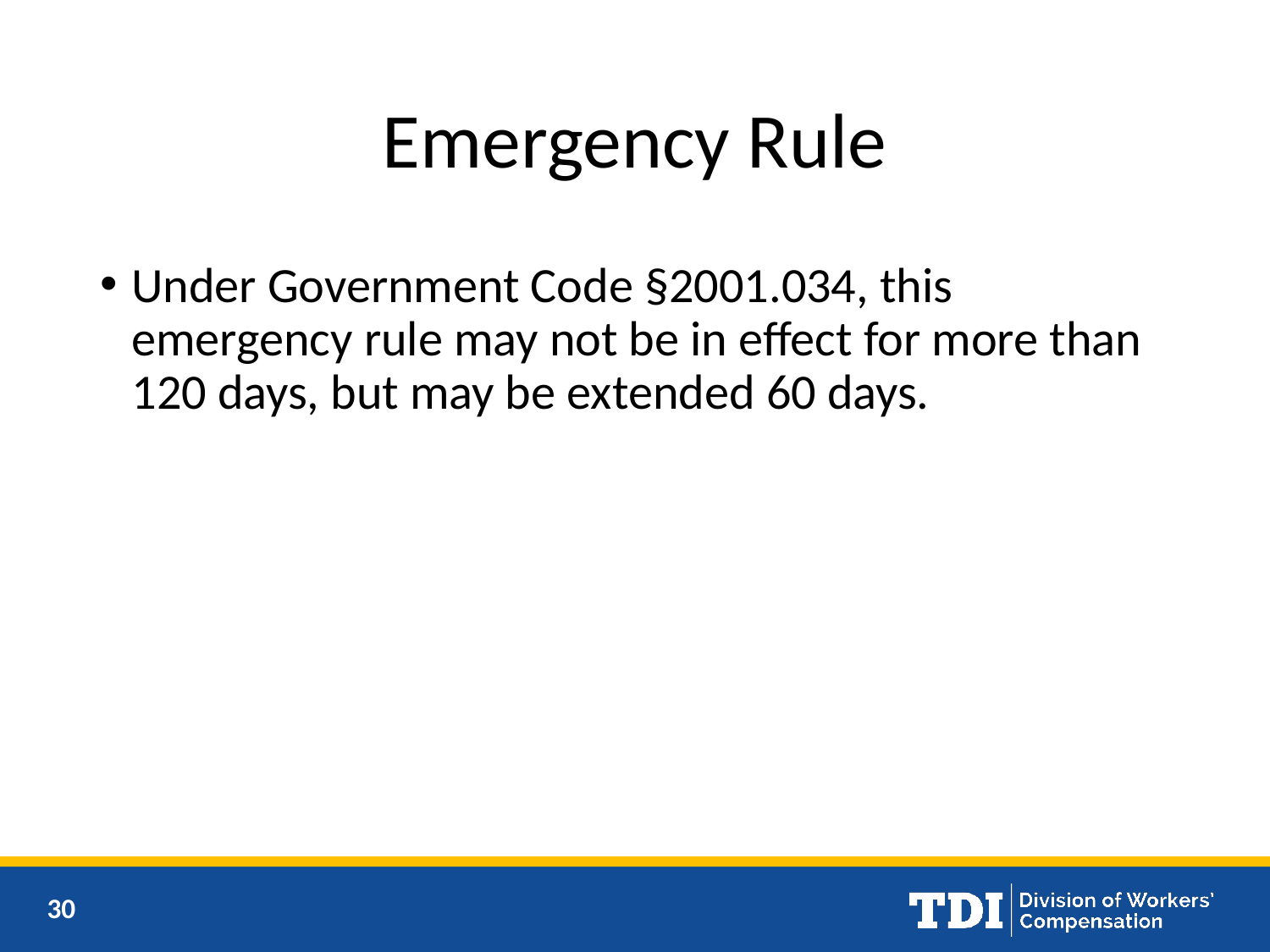

# Emergency Rule
Under Government Code §2001.034, this emergency rule may not be in effect for more than 120 days, but may be extended 60 days.